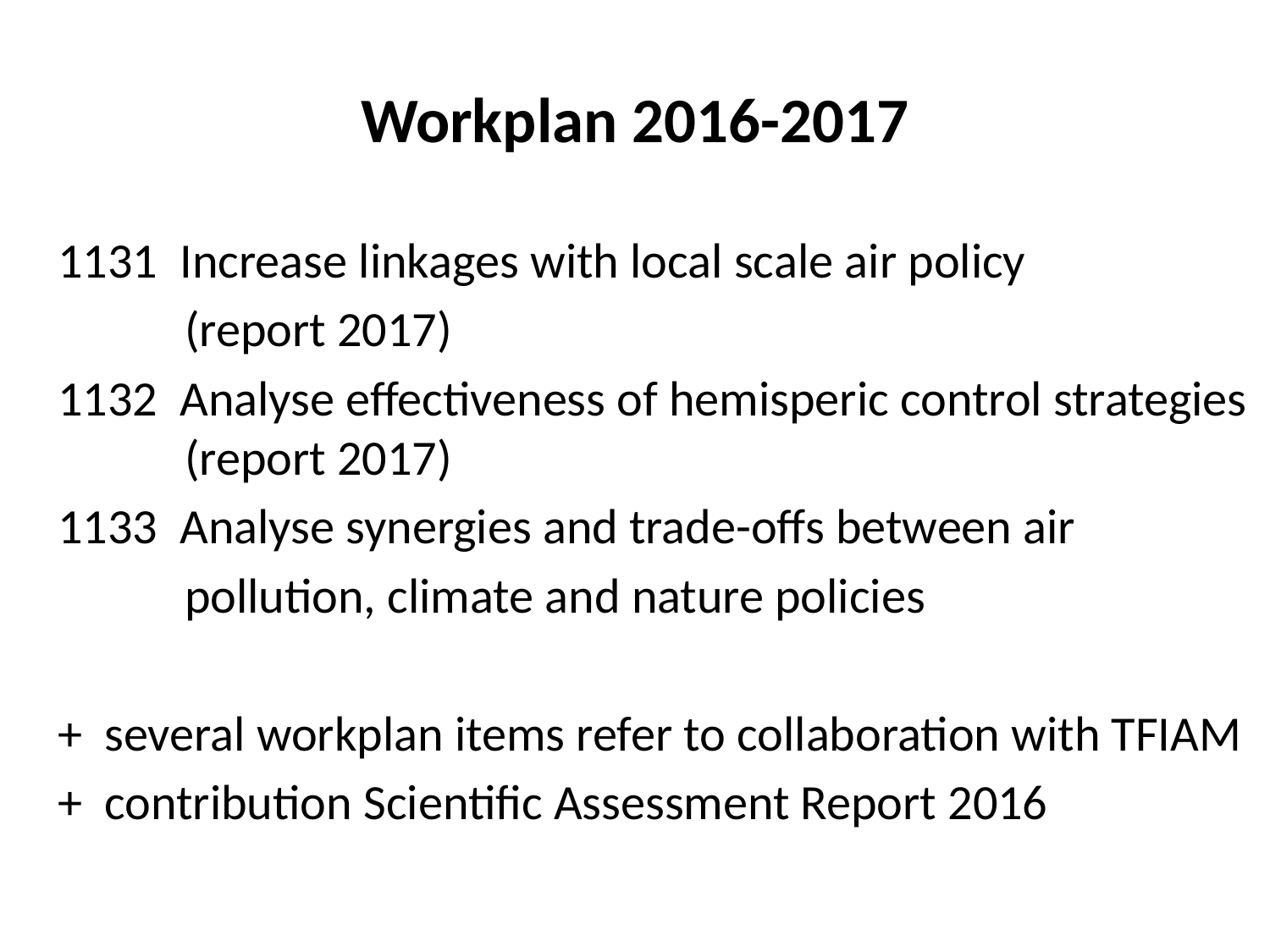

# Workplan 2016-2017
1131  Increase linkages with local scale air policy
	(report 2017)
1132  Analyse effectiveness of hemisperic control strategies 	(report 2017)
  Analyse synergies and trade-offs between air
 	pollution, climate and nature policies

+  several workplan items refer to collaboration with TFIAM
+  contribution Scientific Assessment Report 2016